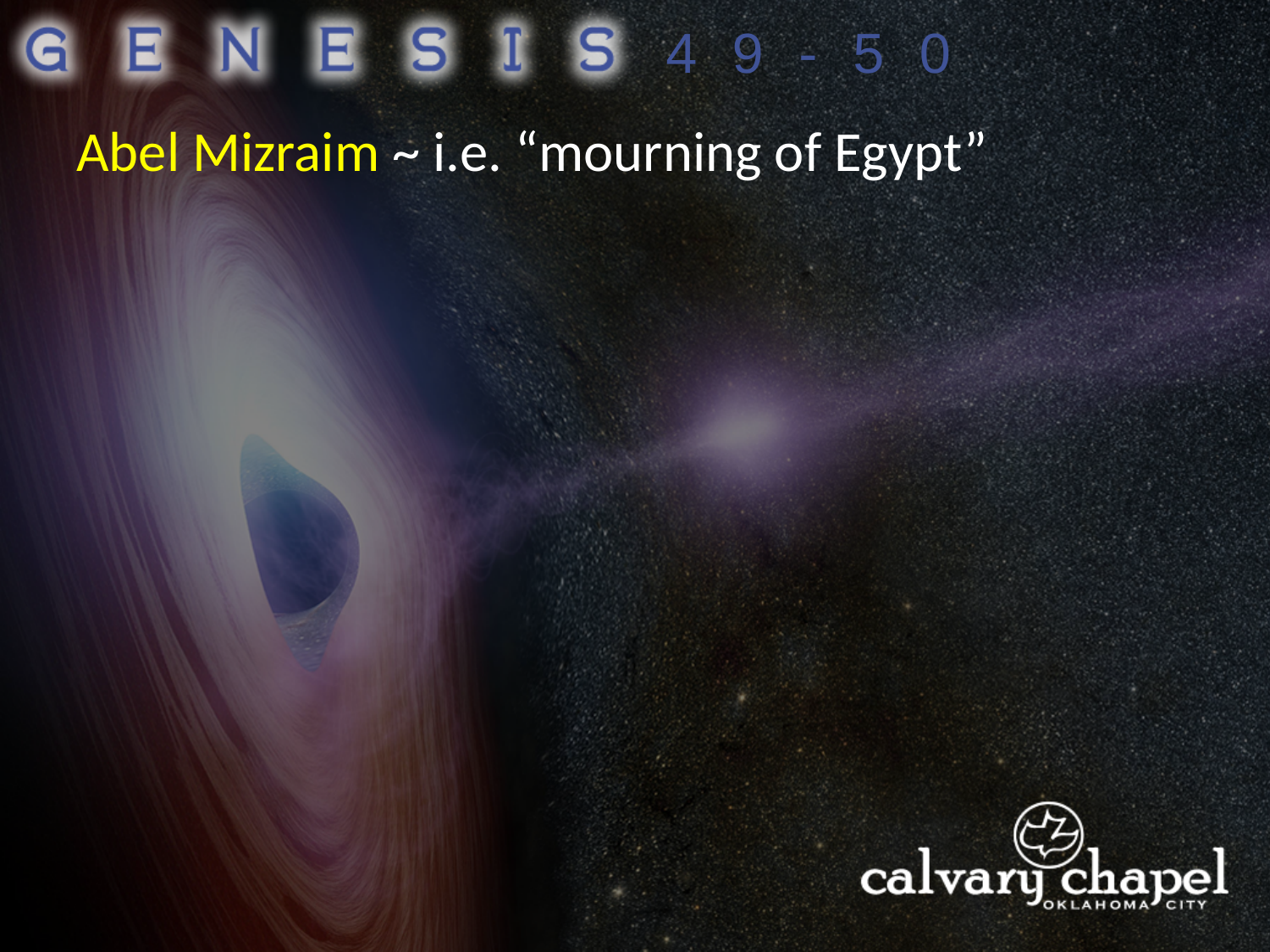

49-50
Abel Mizraim ~ i.e. “mourning of Egypt”